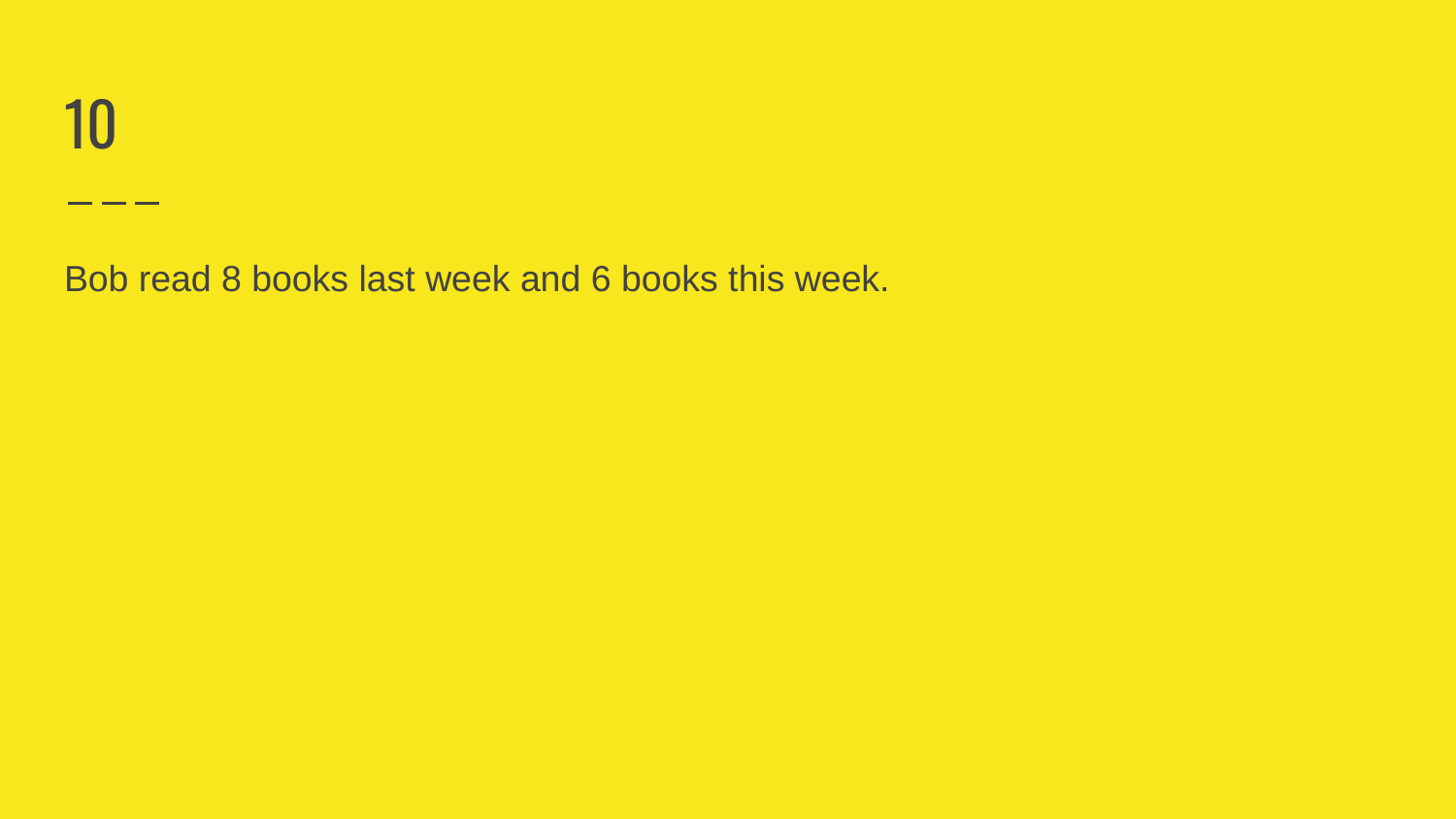

# 10
Bob read 8 books last week and 6 books this week.